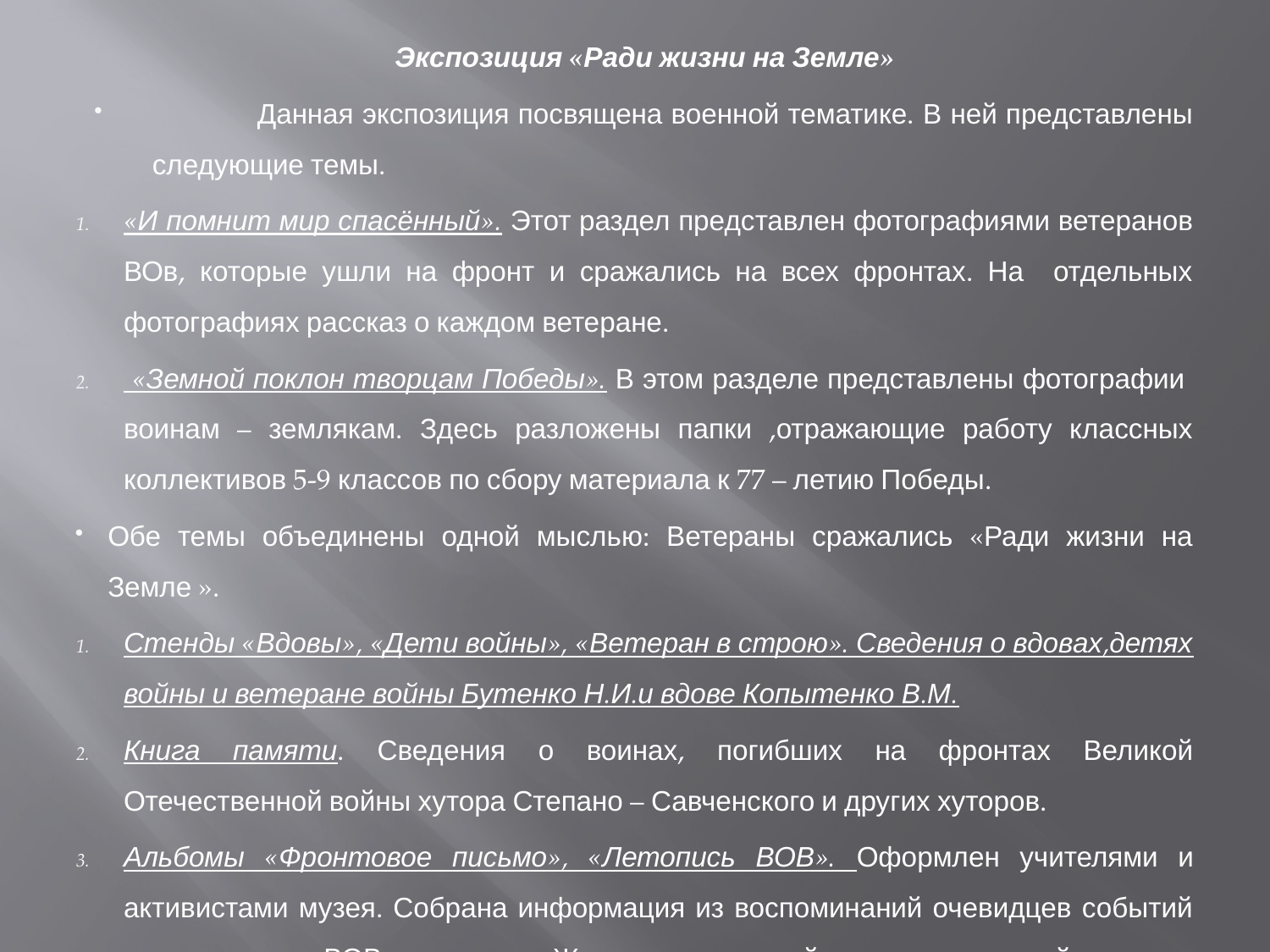

Экспозиция «Ради жизни на Земле»
            Данная экспозиция посвящена военной тематике. В ней представлены следующие темы.
«И помнит мир спасённый». Этот раздел представлен фотографиями ветеранов ВОв, которые ушли на фронт и сражались на всех фронтах. На  отдельных фотографиях рассказ о каждом ветеране.
 «Земной поклон творцам Победы». В этом разделе представлены фотографии  воинам – землякам. Здесь разложены папки ,отражающие работу классных коллективов 5-9 классов по сбору материала к 77 – летию Победы.
Обе темы объединены одной мыслью: Ветераны сражались «Ради жизни на Земле ».
Стенды «Вдовы», «Дети войны», «Ветеран в строю». Сведения о вдовах,детях войны и ветеране войны Бутенко Н.И.и вдове Копытенко В.М.
Книга памяти. Сведения о воинах, погибших на фронтах Великой Отечественной войны хутора Степано – Савченского и других хуторов.
Альбомы «Фронтовое письмо», «Летопись ВОВ». Оформлен учителями и активистами музея. Собрана информация из воспоминаний очевидцев событий хуторов в годы ВОВ, составлена Живая летопись войны о ветеранах войны.